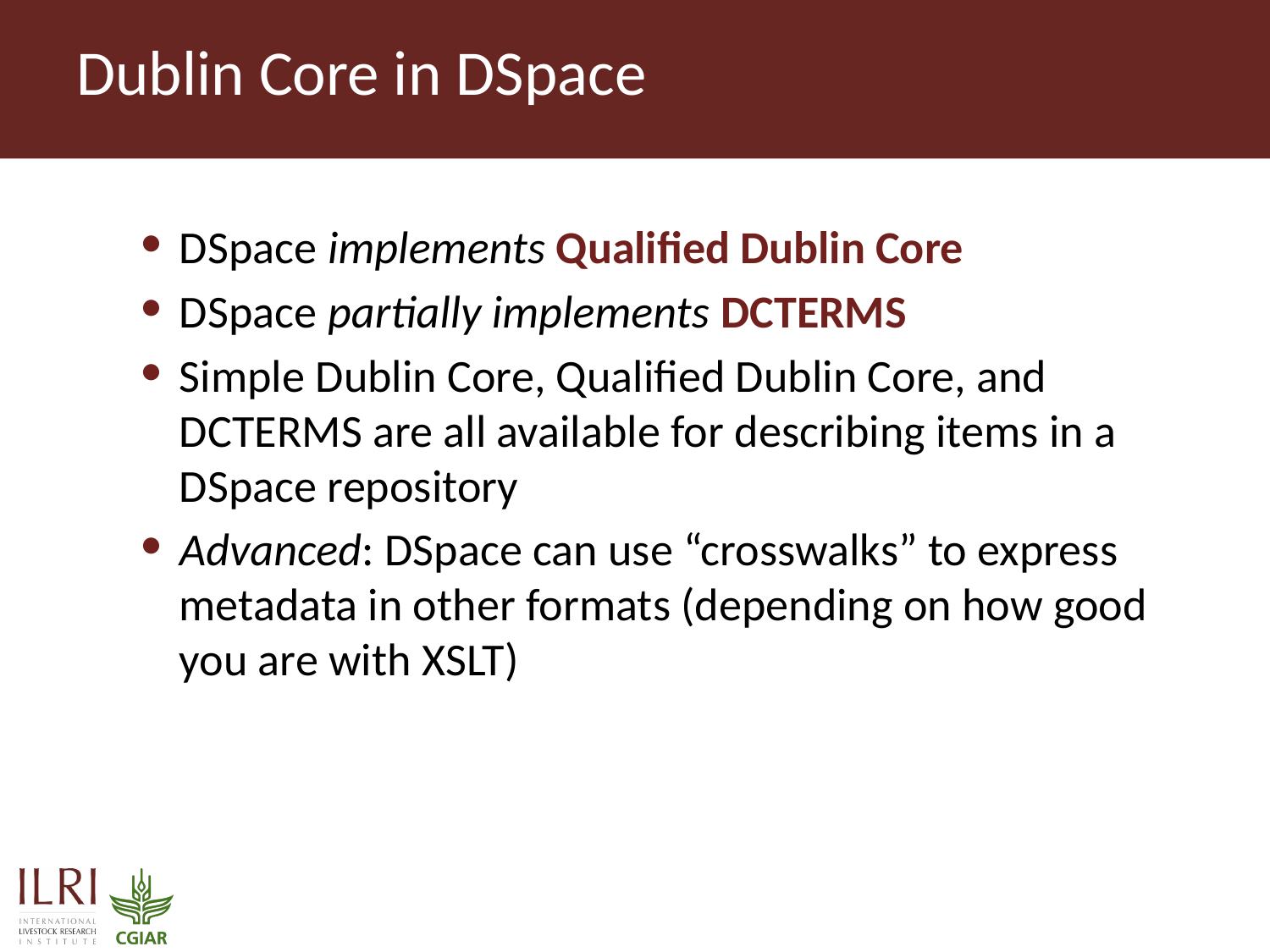

# Dublin Core in DSpace
DSpace implements Qualified Dublin Core
DSpace partially implements DCTERMS
Simple Dublin Core, Qualified Dublin Core, and DCTERMS are all available for describing items in a DSpace repository
Advanced: DSpace can use “crosswalks” to express metadata in other formats (depending on how good you are with XSLT)